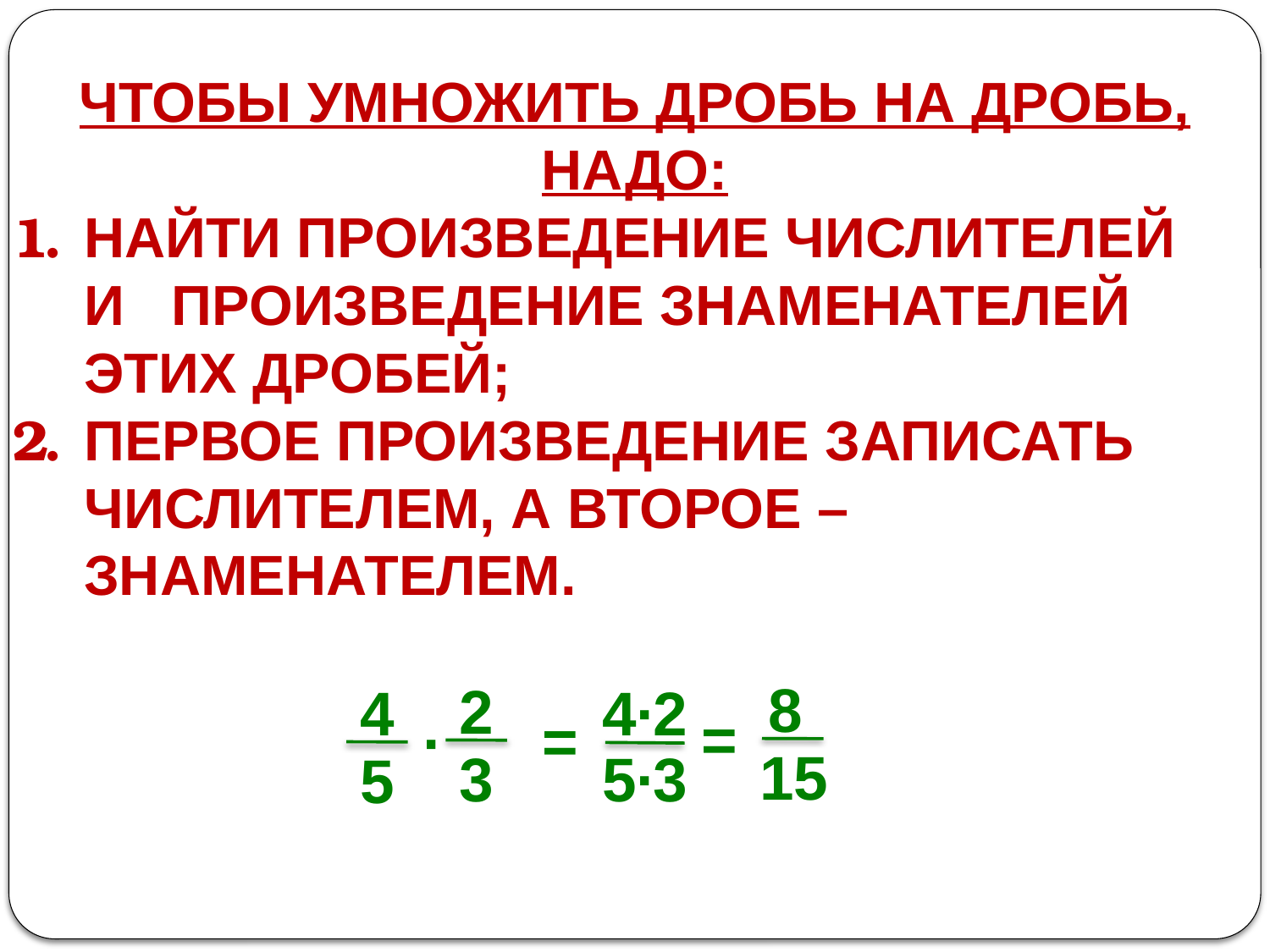

ЧТОБЫ УМНОЖИТЬ ДРОБЬ НА ДРОБЬ, НАДО:
НАЙТИ ПРОИЗВЕДЕНИЕ ЧИСЛИТЕЛЕЙ   И   ПРОИЗВЕДЕНИЕ ЗНАМЕНАТЕЛЕЙ ЭТИХ ДРОБЕЙ;
ПЕРВОЕ ПРОИЗВЕДЕНИЕ ЗАПИСАТЬ ЧИСЛИТЕЛЕМ, А ВТОРОЕ – ЗНАМЕНАТЕЛЕМ.
8
2
4
4∙2
=
=
∙
15
3
5∙3
5